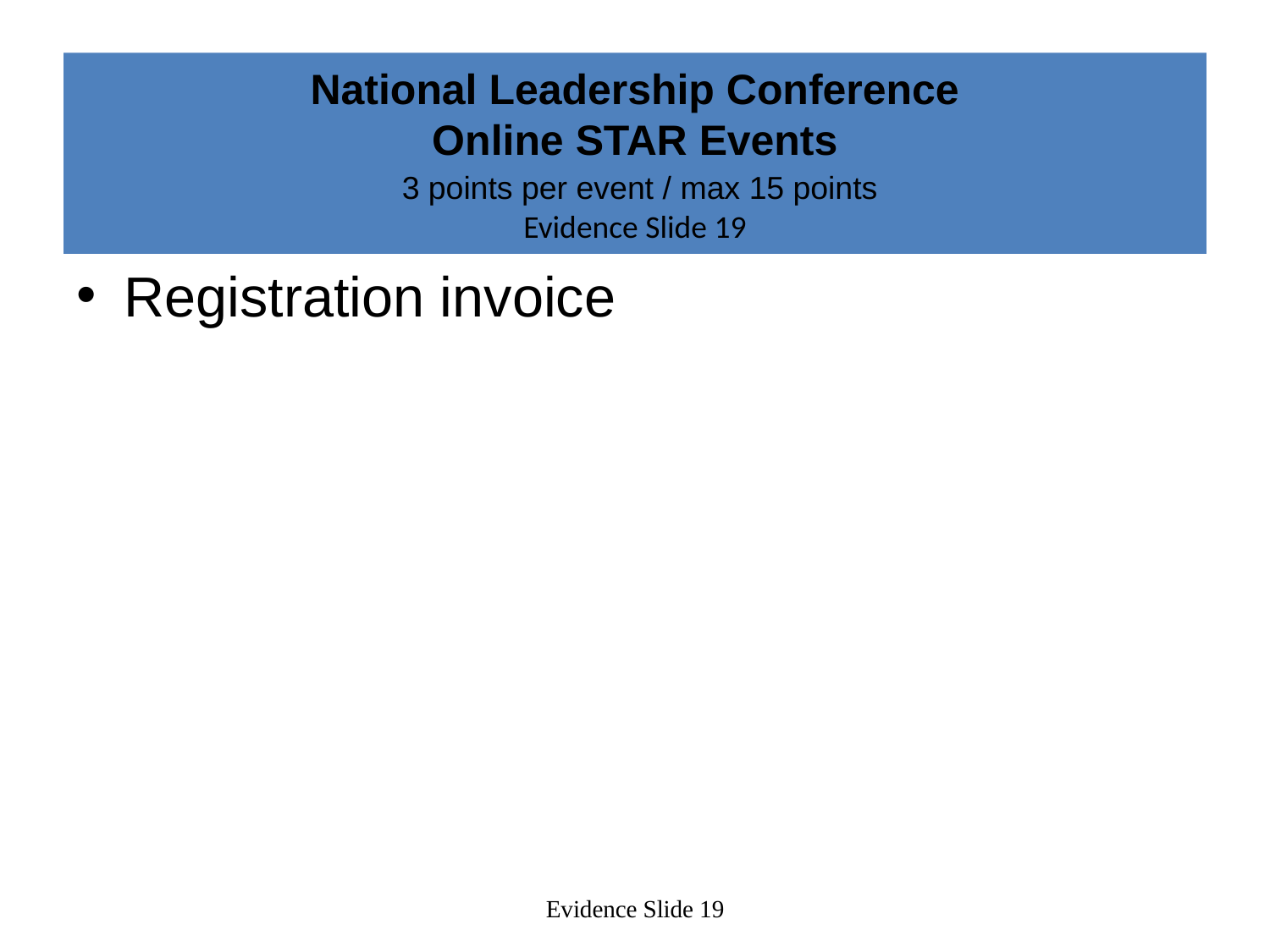

# National Leadership Conference Online STAR Events 3 points per event / max 15 points Evidence Slide 19
Registration invoice

Evidence Slide 19